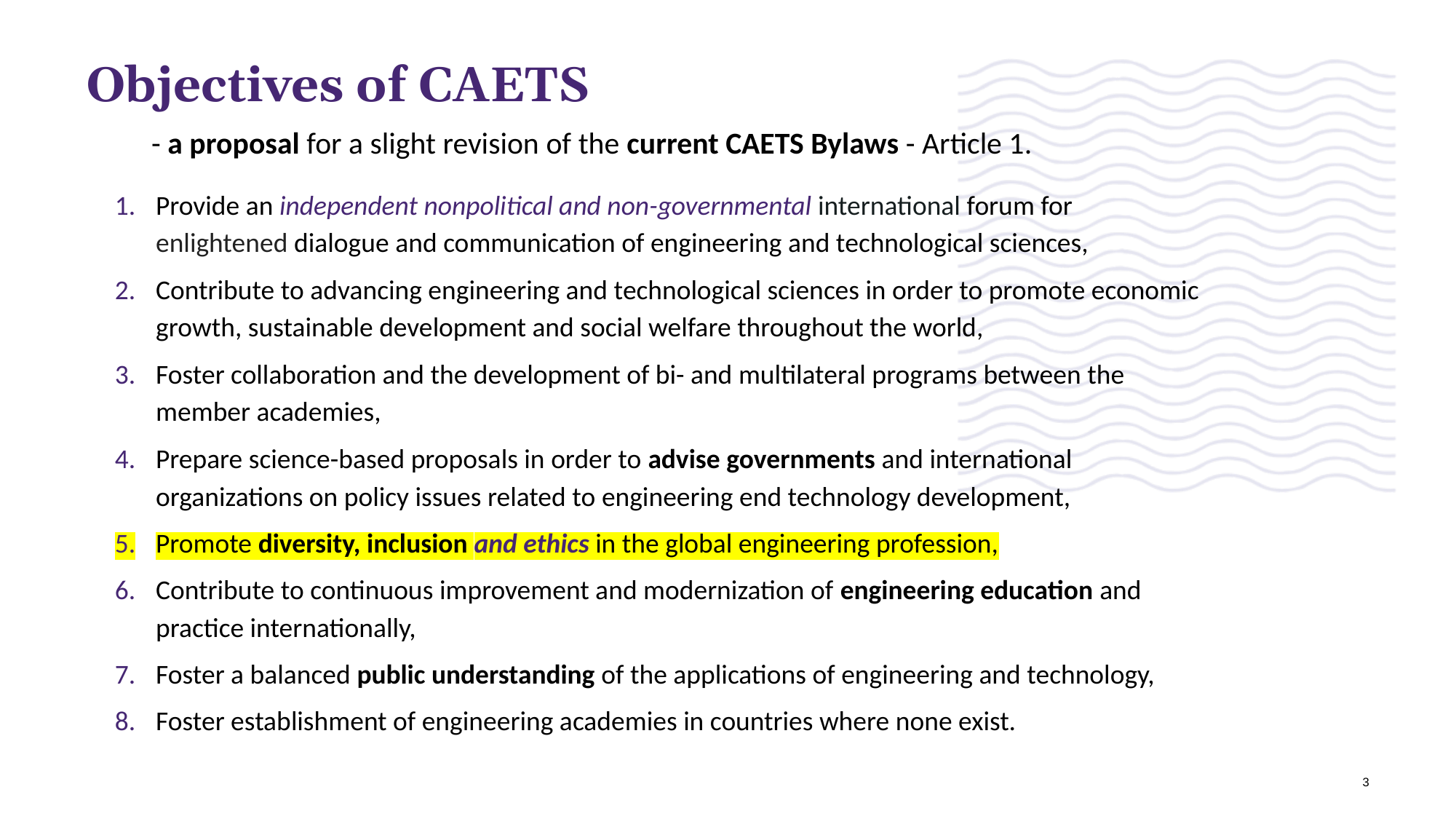

# Objectives of CAETS - a proposal for a slight revision of the current CAETS Bylaws - Article 1.
Provide an independent nonpolitical and non-governmental international forum for enlightened dialogue and communication of engineering and technological sciences,
Contribute to advancing engineering and technological sciences in order to promote economic growth, sustainable development and social welfare throughout the world,
Foster collaboration and the development of bi- and multilateral programs between the member academies,
Prepare science-based proposals in order to advise governments and international organizations on policy issues related to engineering end technology development,
Promote diversity, inclusion and ethics in the global engineering profession,
Contribute to continuous improvement and modernization of engineering education and practice internationally,
Foster a balanced public understanding of the applications of engineering and technology,
Foster establishment of engineering academies in countries where none exist.

3